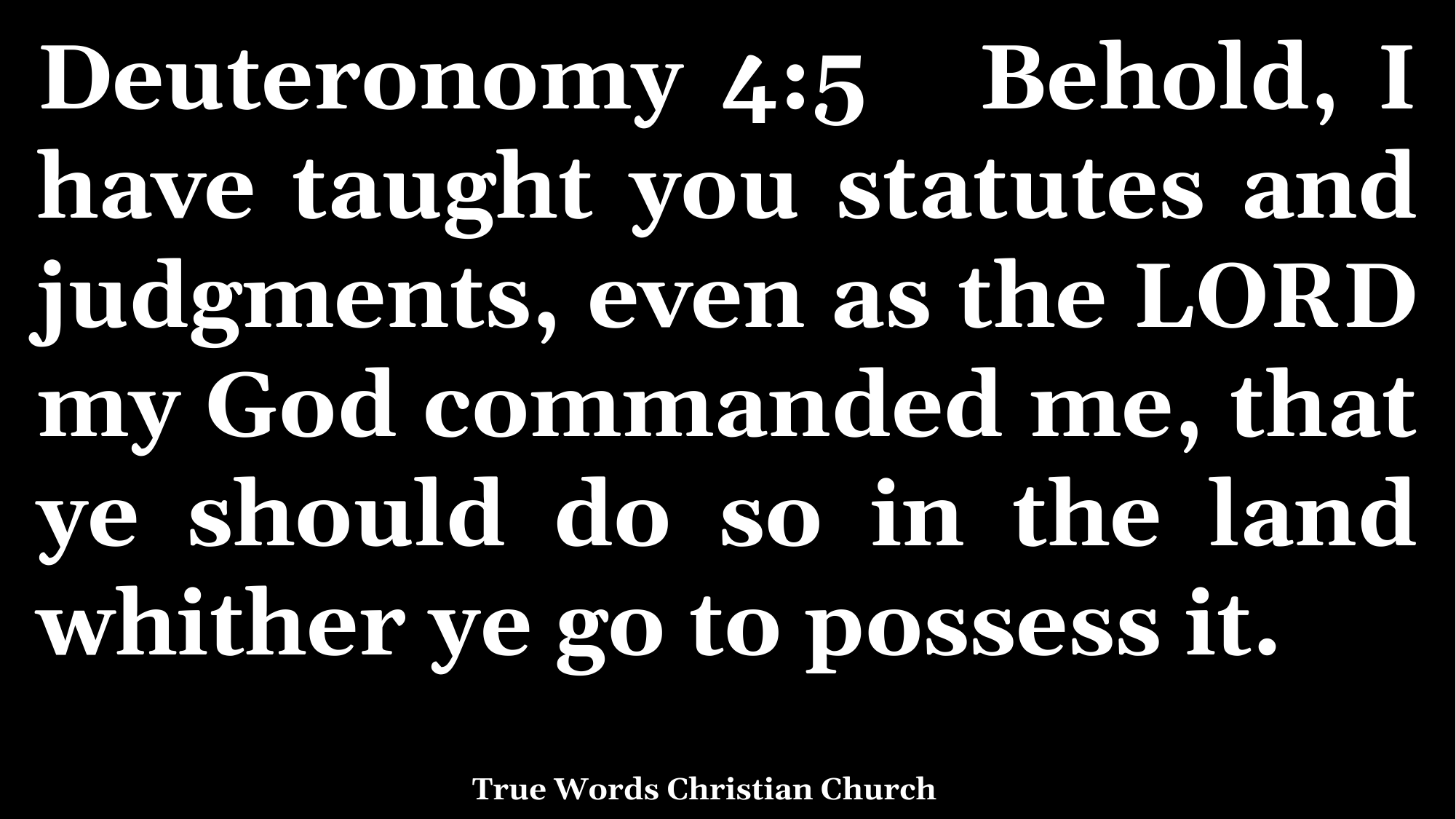

Deuteronomy 4:5   Behold, I have taught you statutes and judgments, even as the LORD my God commanded me, that ye should do so in the land whither ye go to possess it.
True Words Christian Church